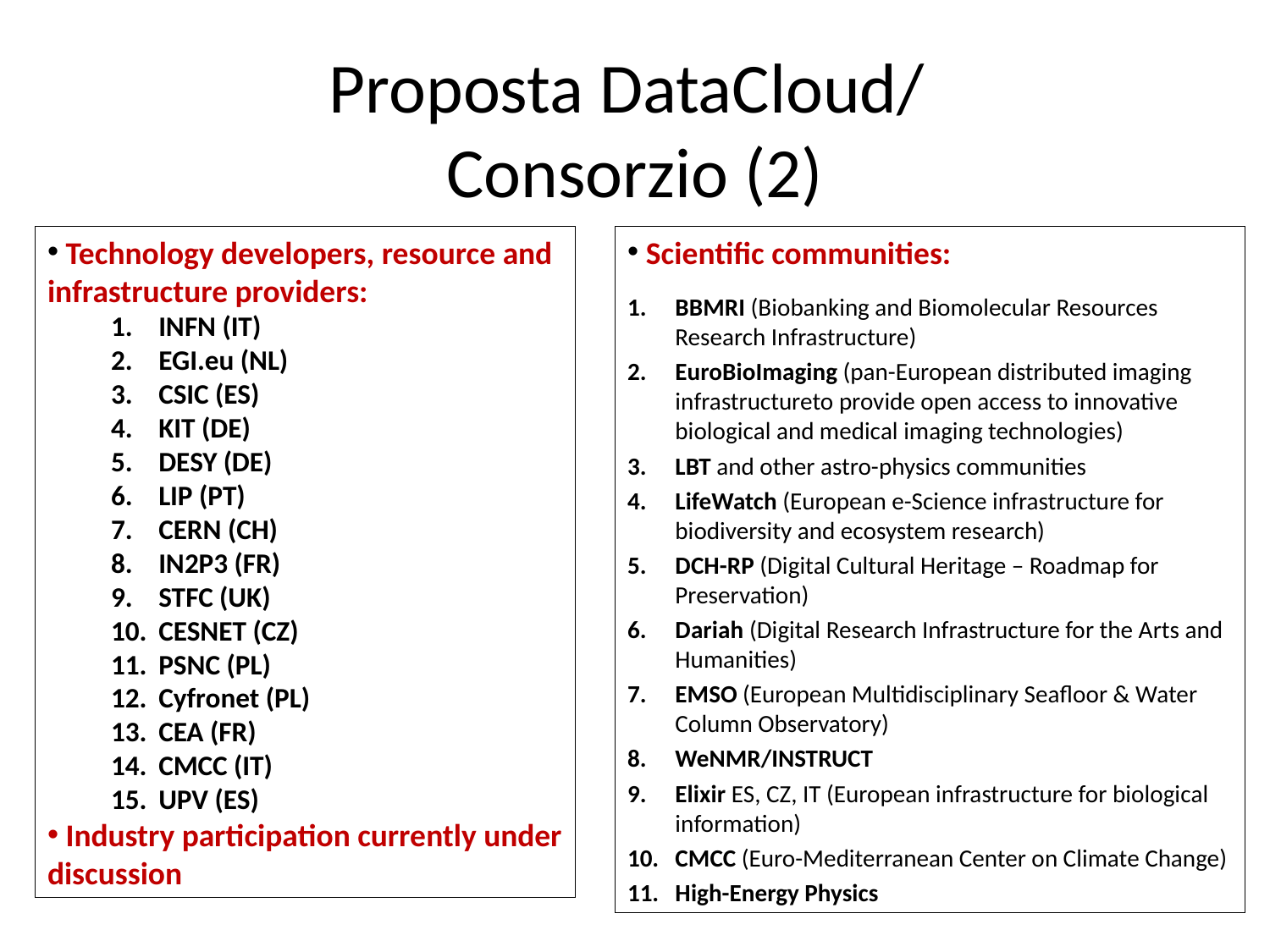

Proposta DataCloud/
Consorzio (2)
 Technology developers, resource and infrastructure providers:
INFN (IT)
EGI.eu (NL)
CSIC (ES)
KIT (DE)
DESY (DE)
LIP (PT)
CERN (CH)
IN2P3 (FR)
STFC (UK)
CESNET (CZ)
PSNC (PL)
Cyfronet (PL)
CEA (FR)
CMCC (IT)
UPV (ES)
 Industry participation currently under discussion
 Scientific communities:
BBMRI (Biobanking and Biomolecular Resources Research Infrastructure)
EuroBioImaging (pan-European distributed imaging infrastructureto provide open access to innovative biological and medical imaging technologies)
LBT and other astro-physics communities
LifeWatch (European e-Science infrastructure for biodiversity and ecosystem research)
DCH-RP (Digital Cultural Heritage – Roadmap for Preservation)
Dariah (Digital Research Infrastructure for the Arts and Humanities)
EMSO (European Multidisciplinary Seaﬂoor & Water Column Observatory)
WeNMR/INSTRUCT
Elixir ES, CZ, IT (European infrastructure for biological information)
CMCC (Euro-Mediterranean Center on Climate Change)
High-Energy Physics